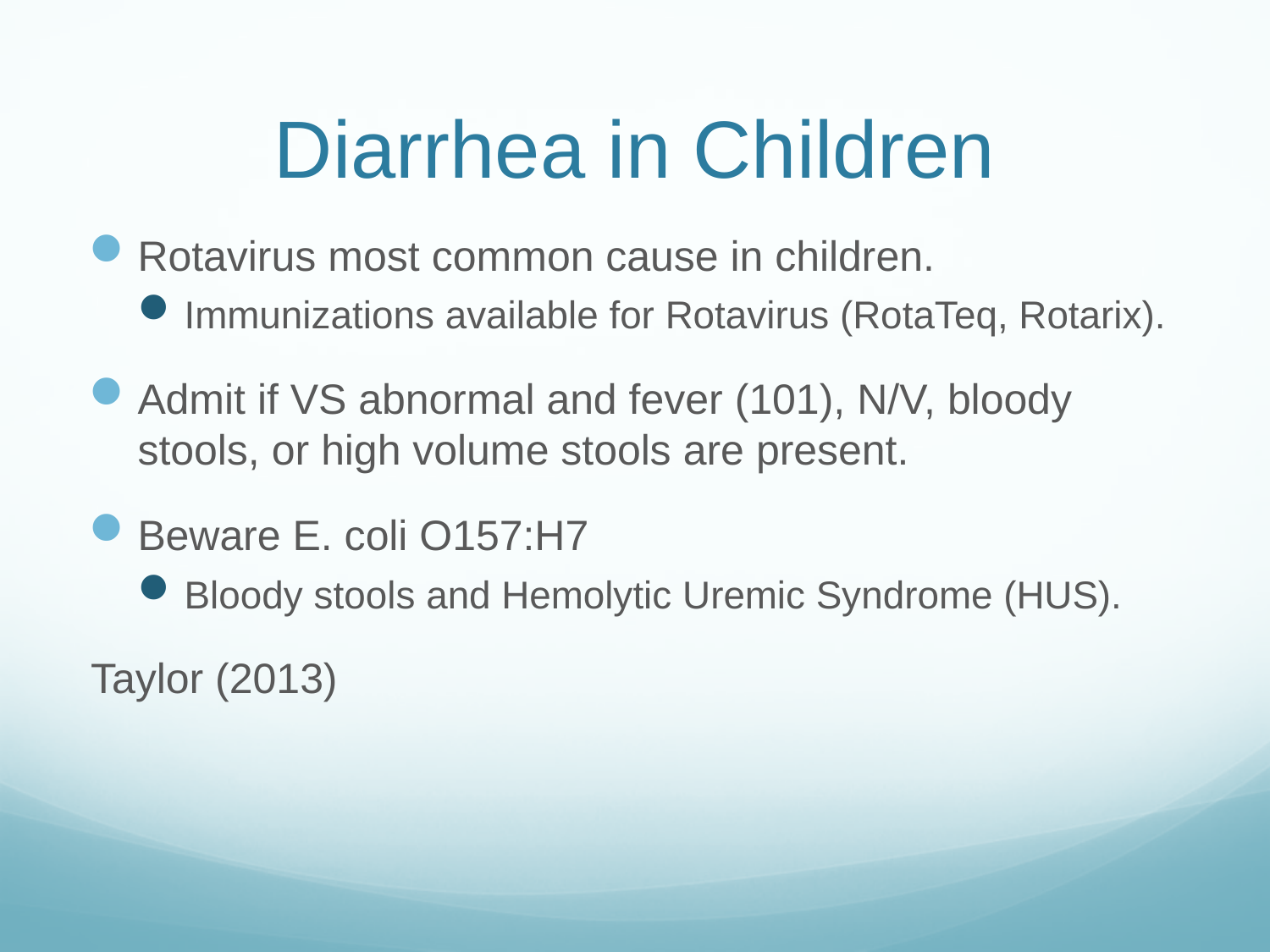

# Diarrhea in Children
Rotavirus most common cause in children.
Immunizations available for Rotavirus (RotaTeq, Rotarix).
Admit if VS abnormal and fever (101), N/V, bloody stools, or high volume stools are present.
Beware E. coli O157:H7
Bloody stools and Hemolytic Uremic Syndrome (HUS).
Taylor (2013)